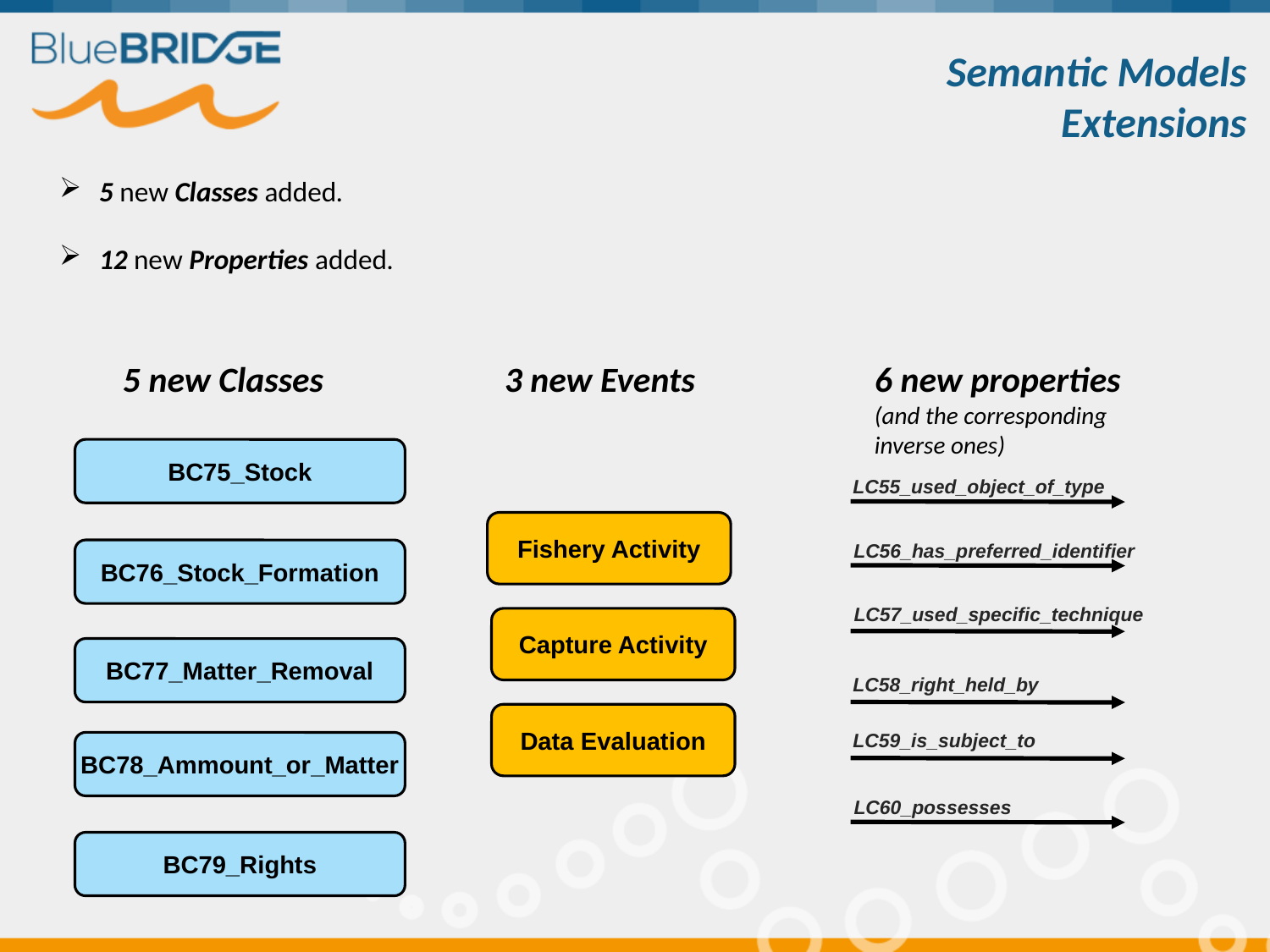

# Semantic Models Extensions
5 new Classes added.

12 new Properties added.

5 new Classes
3 new Events
6 new properties (and the corresponding inverse ones)
BC75_Stock
LC55_used_object_of_type
Fishery Activity
LC56_has_preferred_identifier
BC76_Stock_Formation
LC57_used_specific_technique
Capture Activity
BC77_Matter_Removal
LC58_right_held_by
Data Evaluation
LC59_is_subject_to
BC78_Ammount_or_Matter
LC60_possesses
BC79_Rights